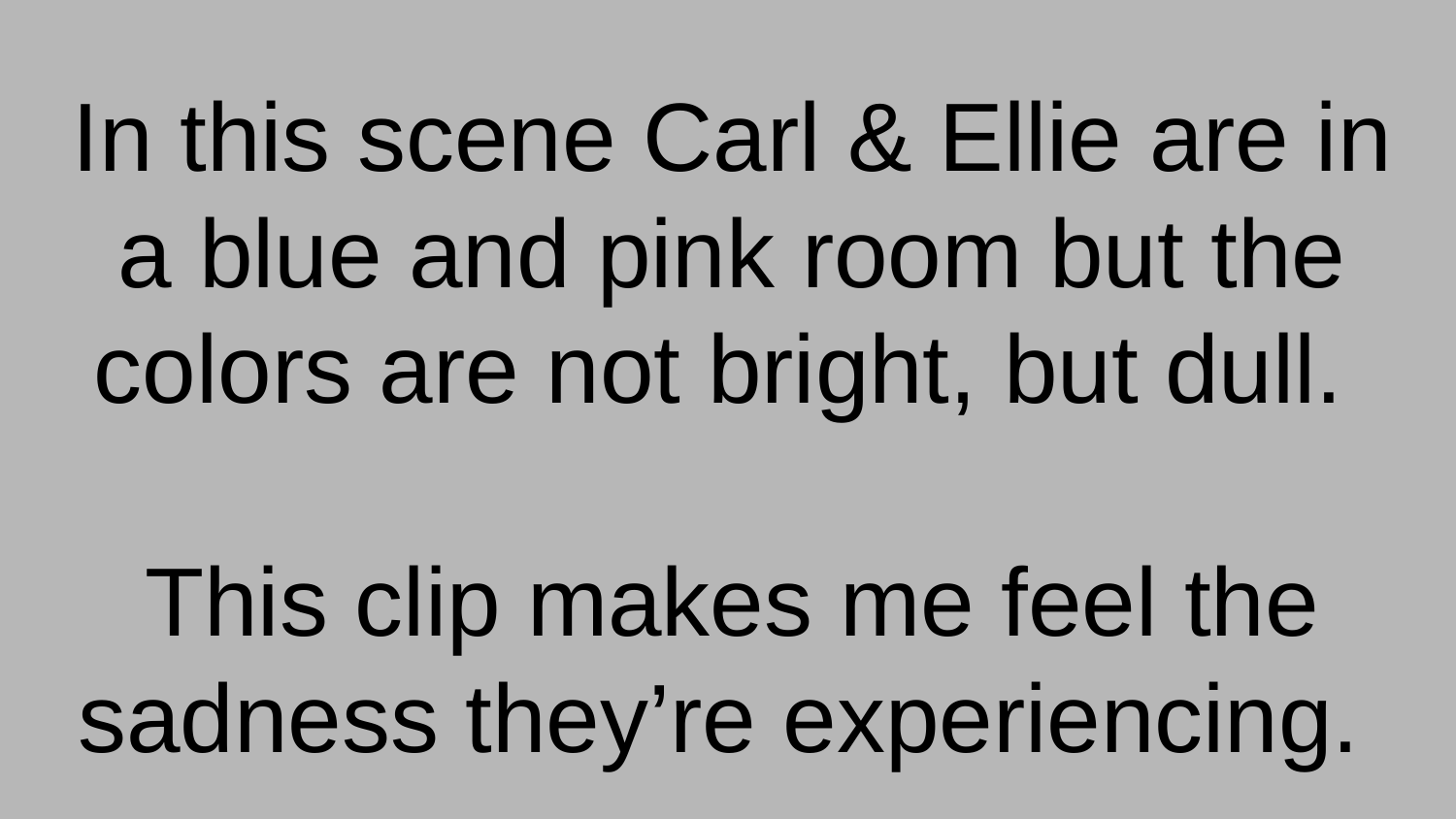

# In this scene Carl & Ellie are in a blue and pink room but the colors are not bright, but dull.

This clip makes me feel the sadness they’re experiencing.